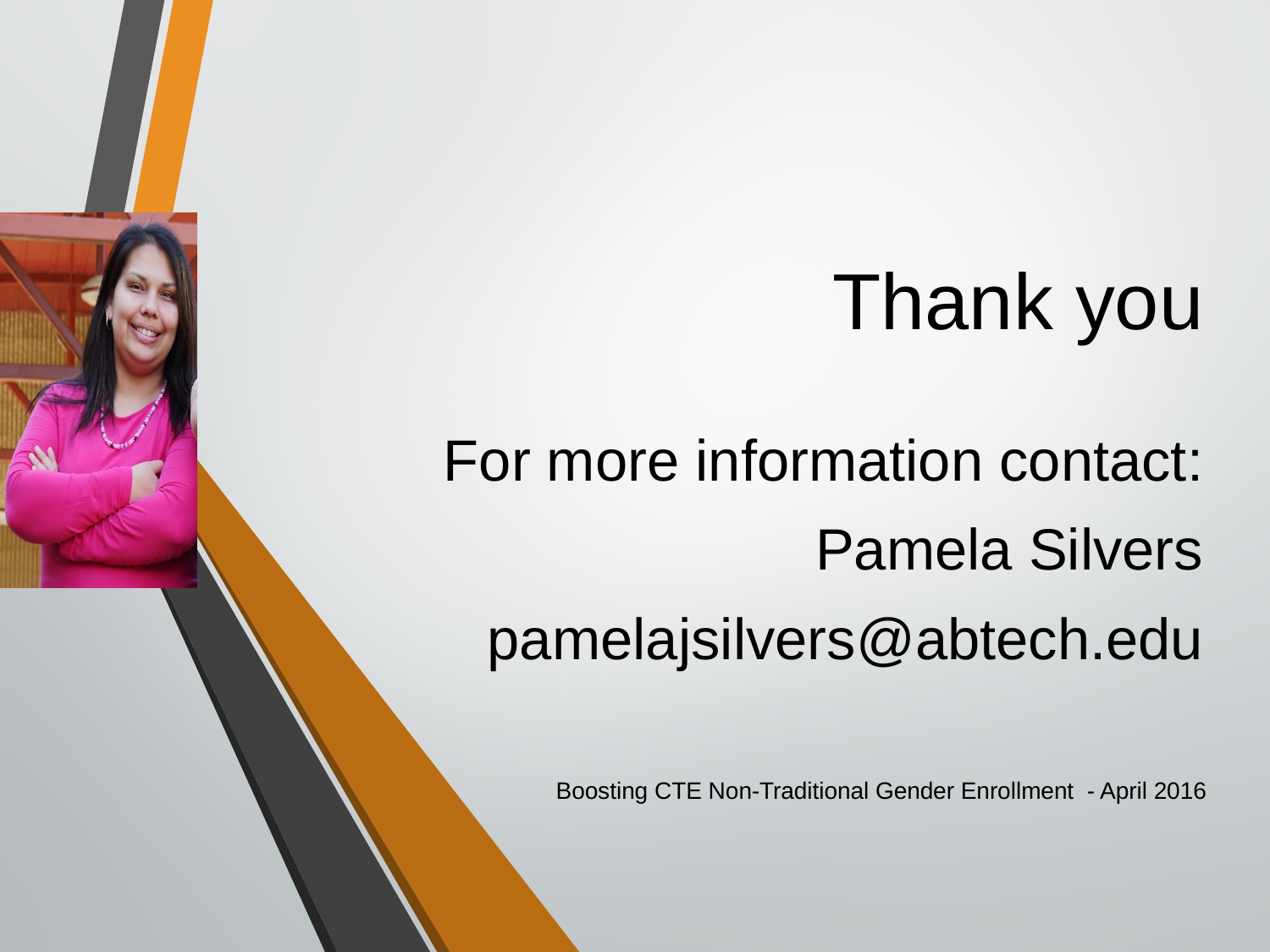

# Thank you
For more information contact:
Pamela Silvers
pamelajsilvers@abtech.edu
Boosting CTE Non-Traditional Gender Enrollment  - April 2016